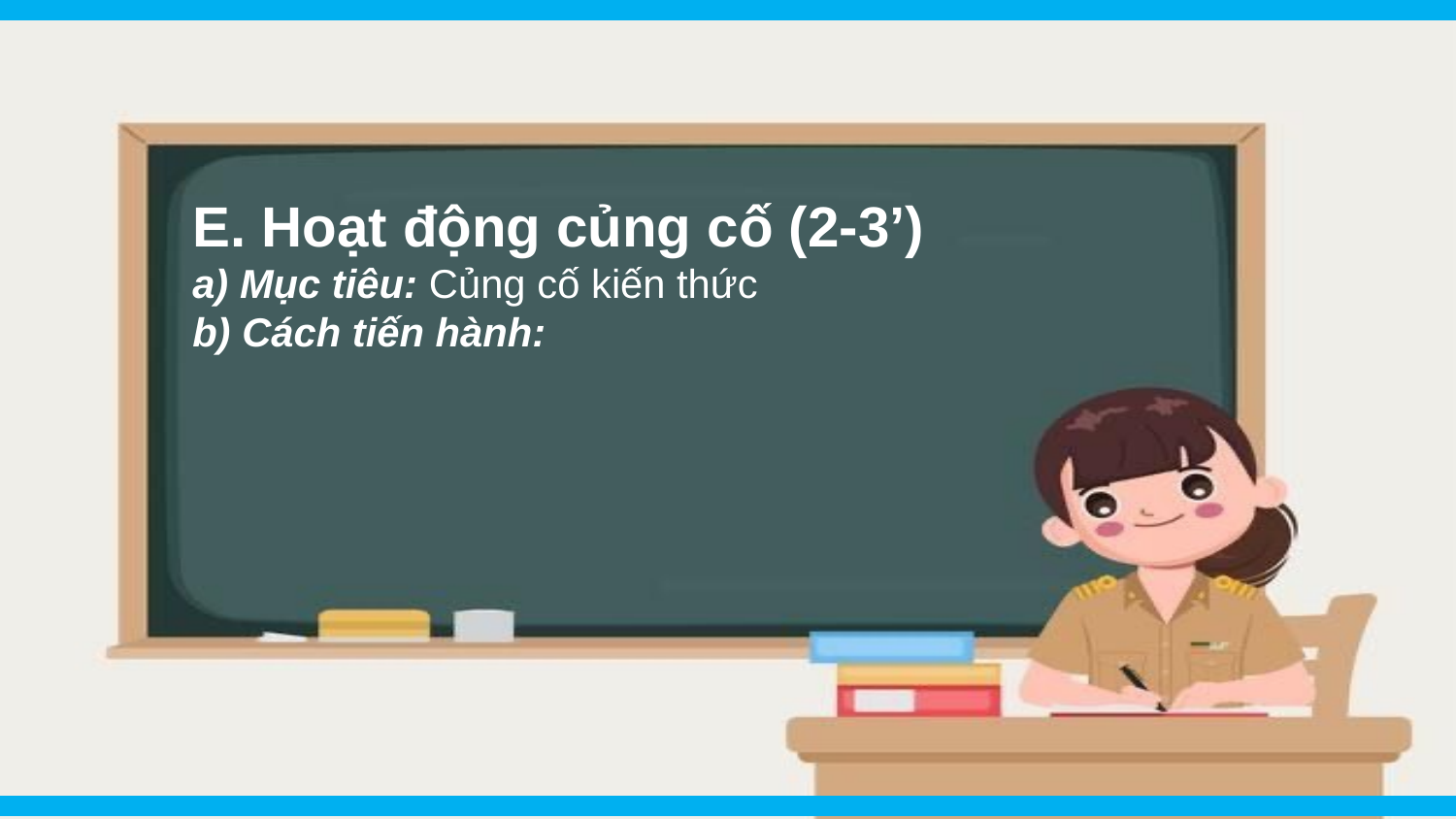

E. Hoạt động củng cố (2-3’)
a) Mục tiêu: Củng cố kiến thức
b) Cách tiến hành: